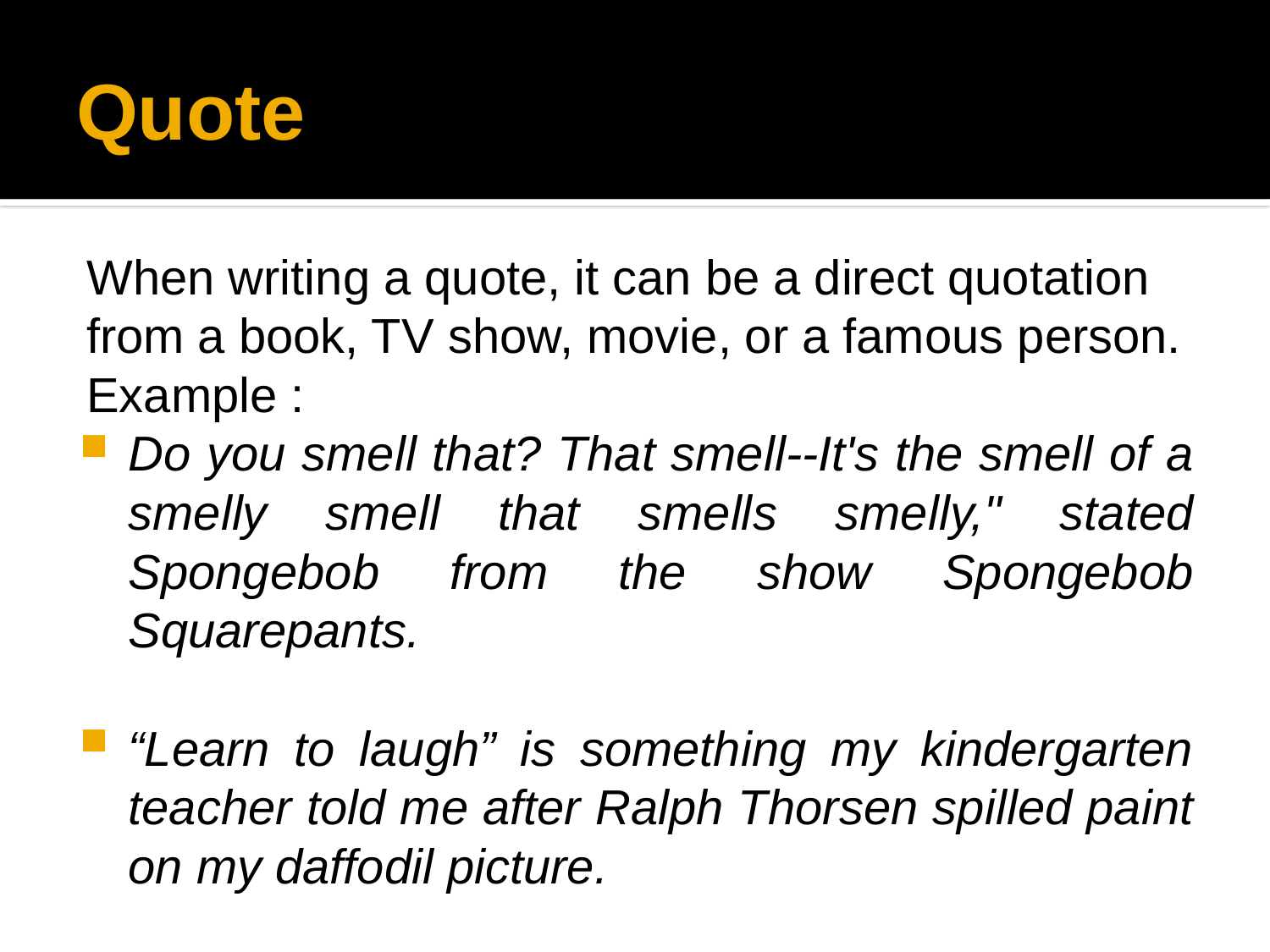

# Quote
When writing a quote, it can be a direct quotation
from a book, TV show, movie, or a famous person.
Example :
Do you smell that? That smell--It's the smell of a smelly smell that smells smelly," stated Spongebob from the show Spongebob Squarepants.

“Learn to laugh” is something my kindergarten teacher told me after Ralph Thorsen spilled paint on my daffodil picture.